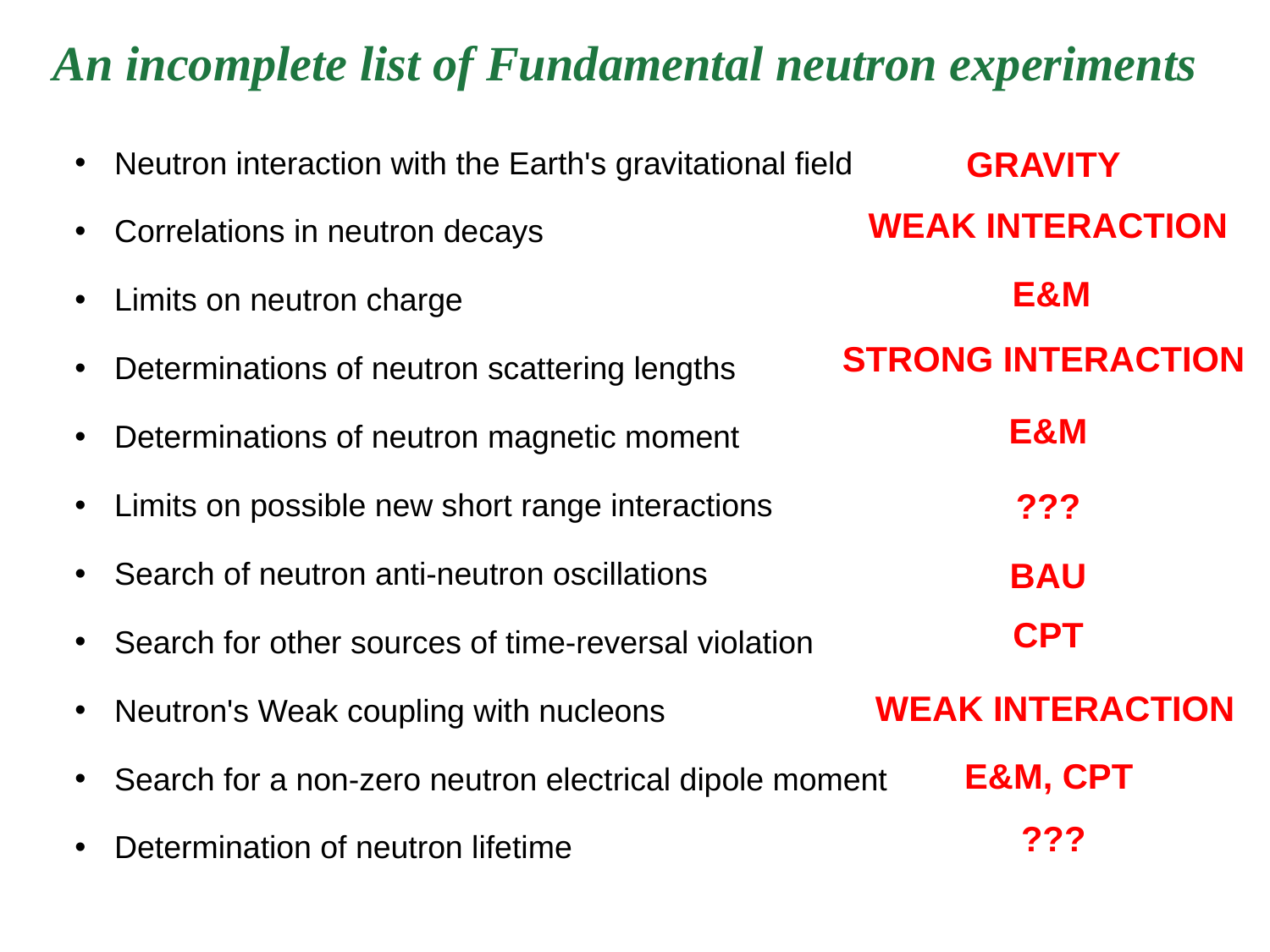

An incomplete list of Fundamental neutron experiments
Neutron interaction with the Earth's gravitational field

Correlations in neutron decays

Limits on neutron charge

Determinations of neutron scattering lengths

Determinations of neutron magnetic moment

Limits on possible new short range interactions

Search of neutron anti-neutron oscillations

Search for other sources of time-reversal violation

Neutron's Weak coupling with nucleons

Search for a non-zero neutron electrical dipole moment

Determination of neutron lifetime

GRAVITY
WEAK INTERACTION
E&M
STRONG INTERACTION
E&M
???
BAU
CPT
WEAK INTERACTION
E&M, CPT
???